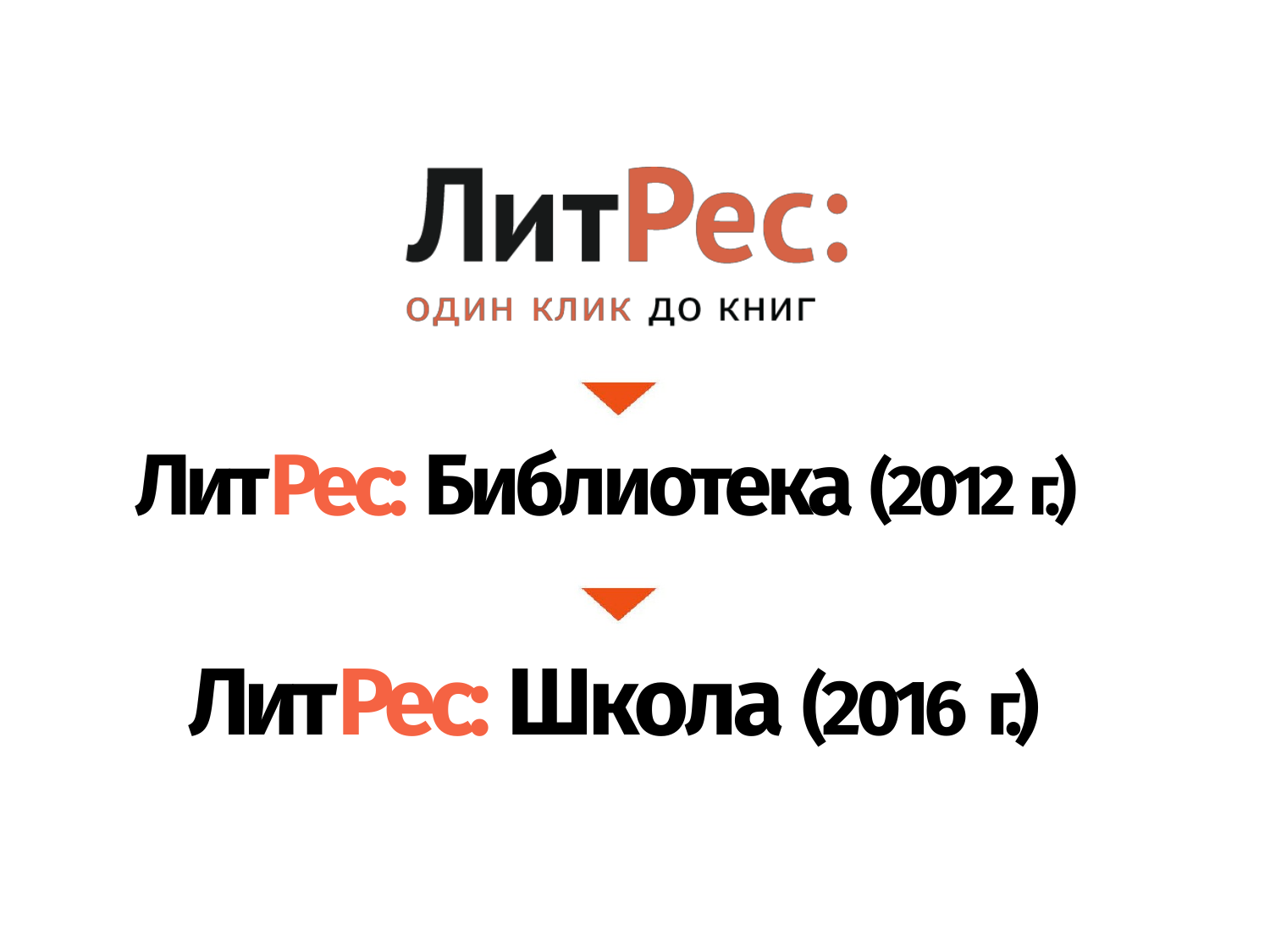

ЛитРес: Библиотека (2012 г.)

ЛитРес: Школа (2016 г.)